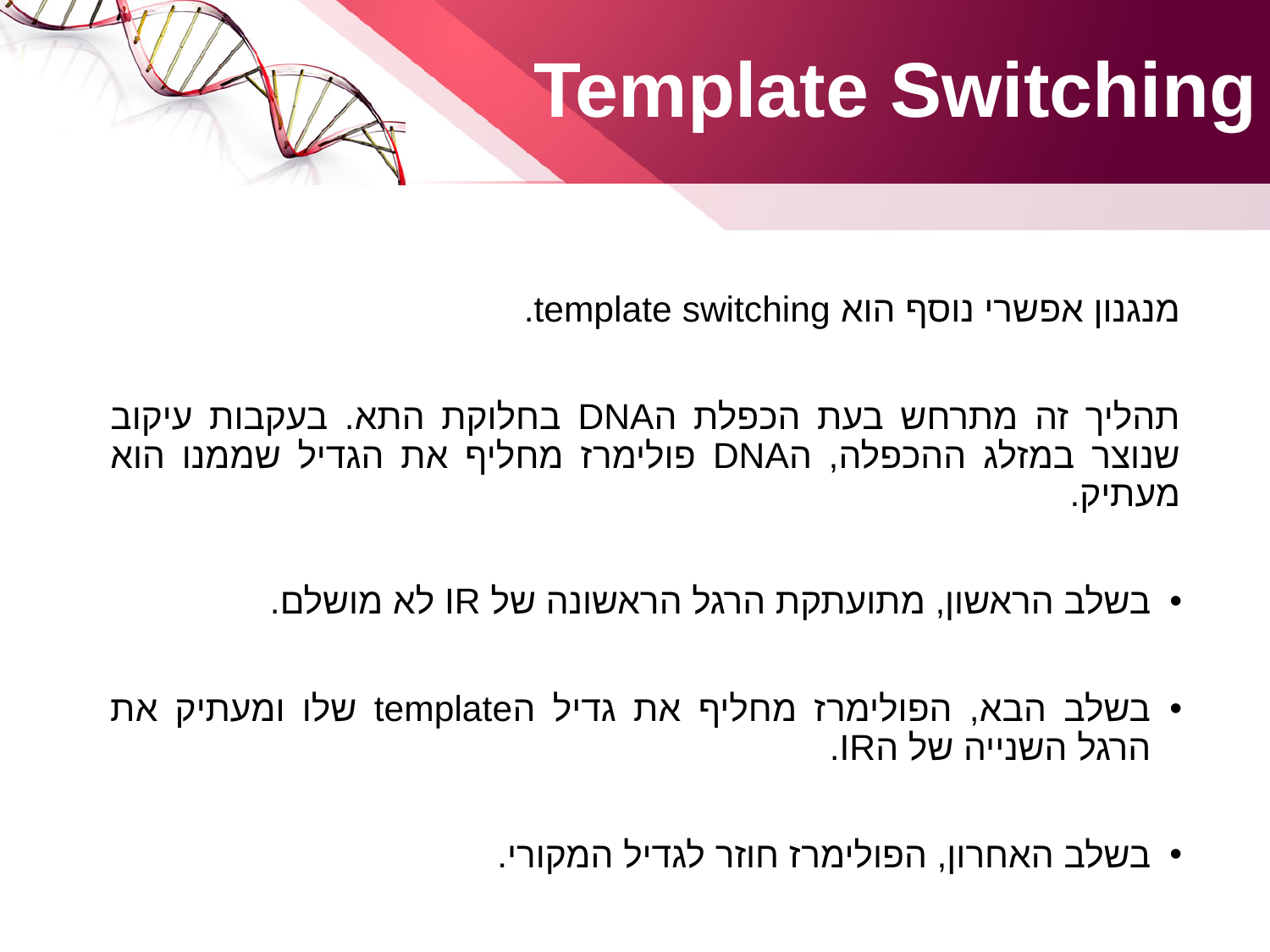

# Template Switching
מנגנון אפשרי נוסף הוא template switching.

תהליך זה מתרחש בעת הכפלת הDNA בחלוקת התא. בעקבות עיקוב שנוצר במזלג ההכפלה, הDNA פולימרז מחליף את הגדיל שממנו הוא מעתיק.

בשלב הראשון, מתועתקת הרגל הראשונה של IR לא מושלם.

בשלב הבא, הפולימרז מחליף את גדיל הtemplate שלו ומעתיק את הרגל השנייה של הIR.

בשלב האחרון, הפולימרז חוזר לגדיל המקורי.